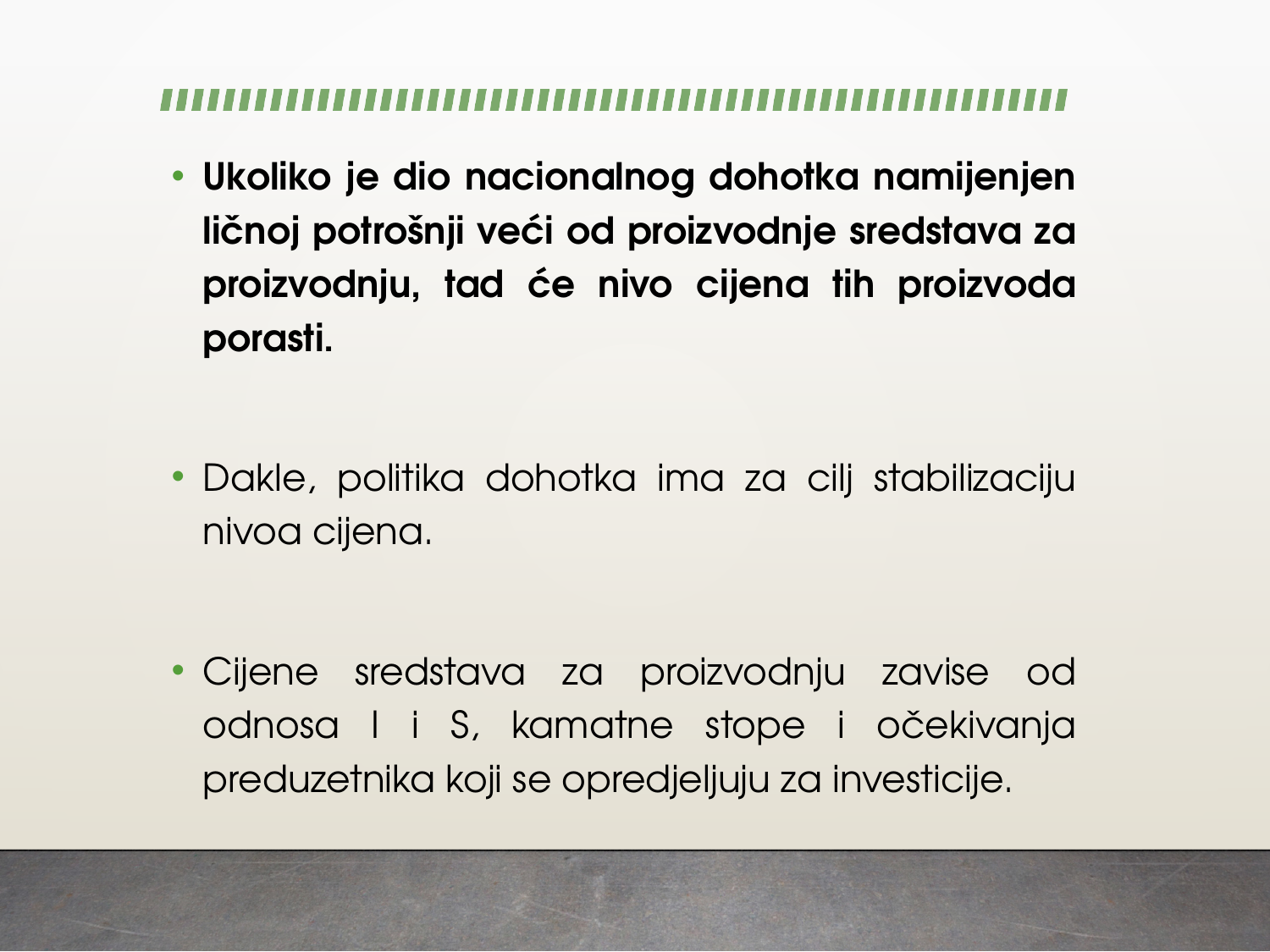

Ukoliko je dio nacionalnog dohotka namijenjen ličnoj potrošnji veći od proizvodnje sredstava za proizvodnju, tad će nivo cijena tih proizvoda porasti.

Dakle, politika dohotka ima za cilj stabilizaciju nivoa cijena.

Cijene sredstava za proizvodnju zavise od odnosa I i S, kamatne stope i očekivanja preduzetnika koji se opredjeljuju za investicije.